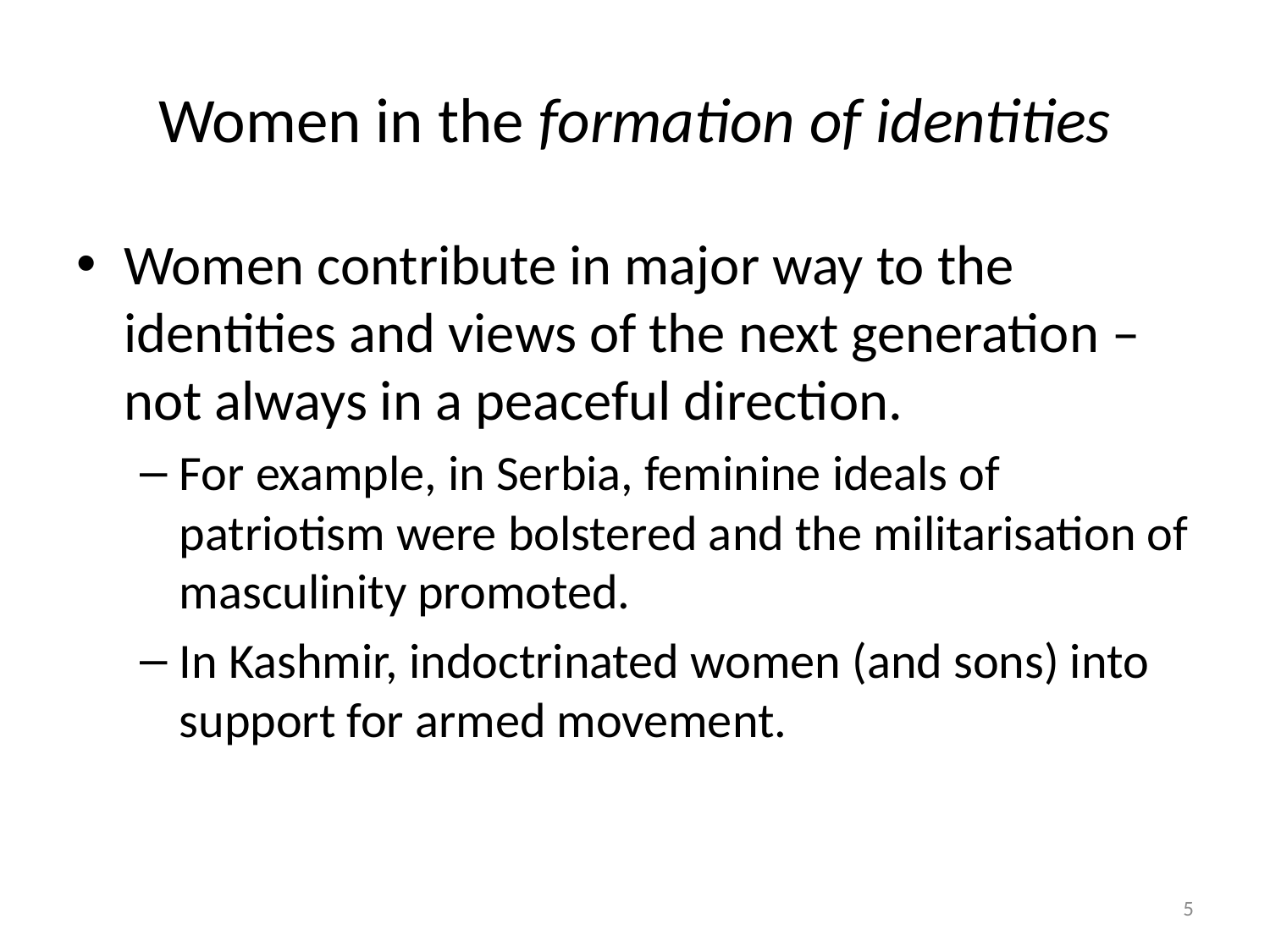

# Women in the formation of identities
Women contribute in major way to the identities and views of the next generation – not always in a peaceful direction.
For example, in Serbia, feminine ideals of patriotism were bolstered and the militarisation of masculinity promoted.
In Kashmir, indoctrinated women (and sons) into support for armed movement.
5